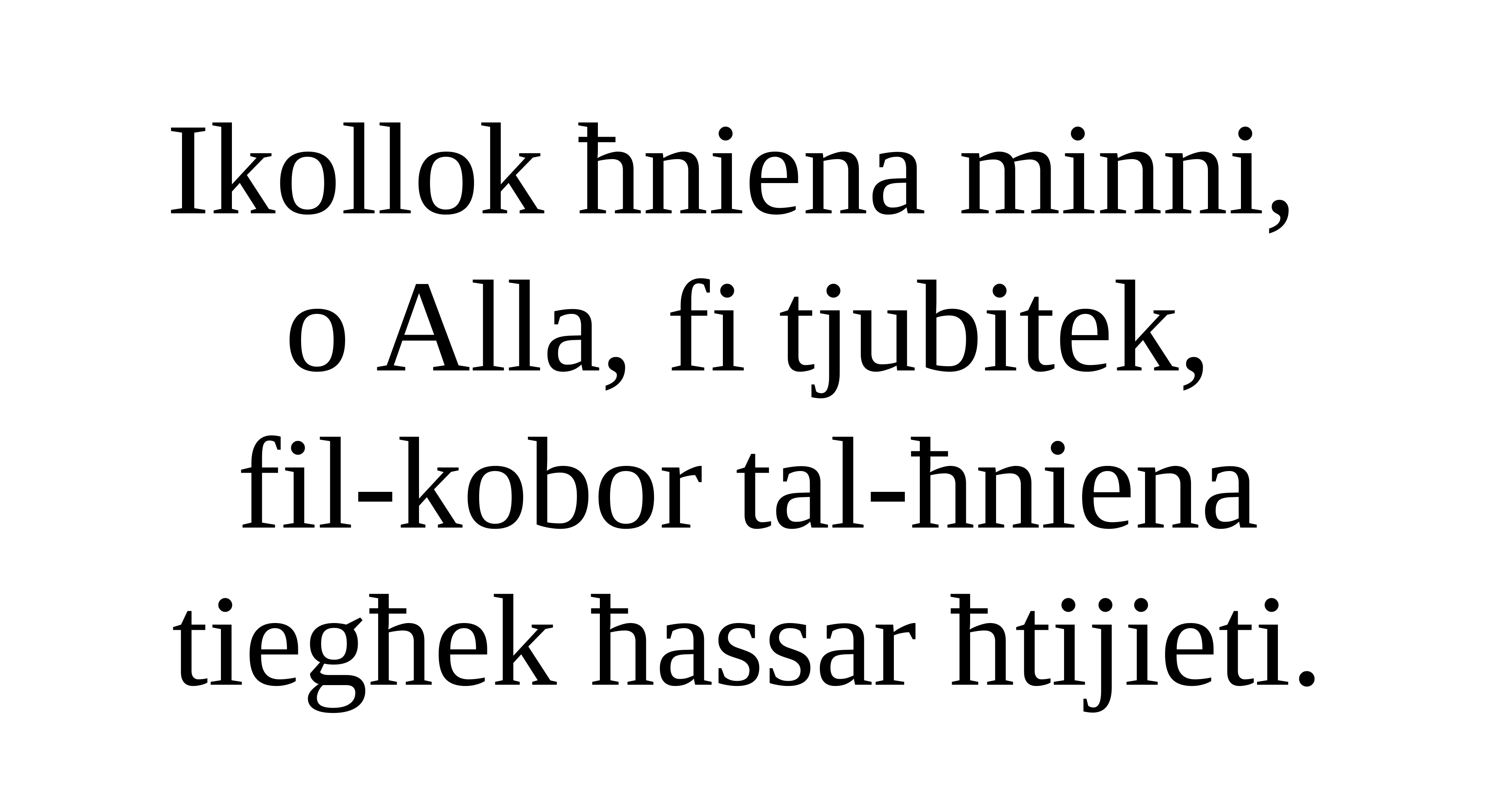

Ikollok ħniena minni,
o Alla, fi tjubitek,
fil-kobor tal-ħniena tiegħek ħassar ħtijieti.